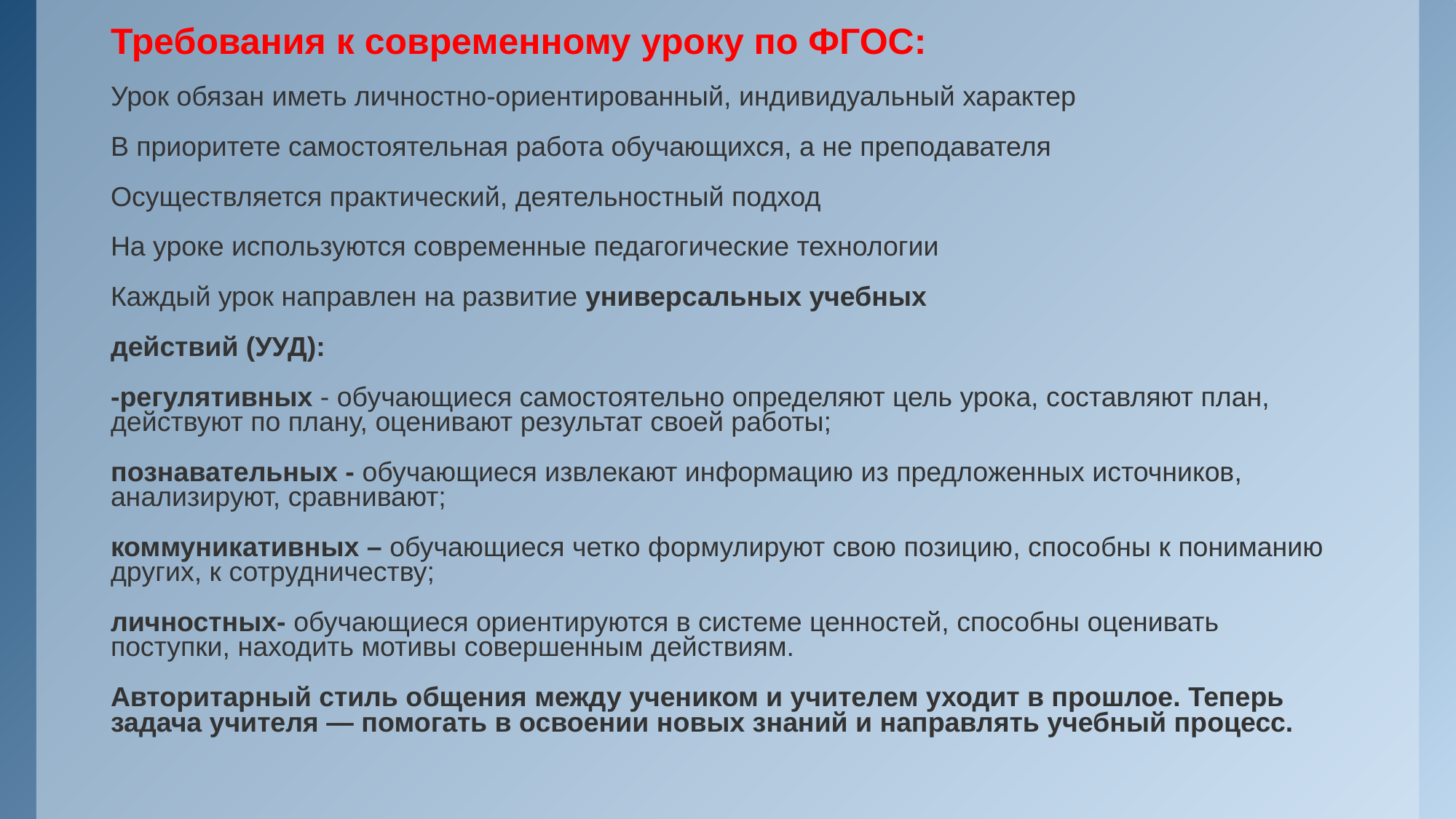

Требования к современному уроку по ФГОС:

Урок обязан иметь личностно-ориентированный, индивидуальный характер

В приоритете самостоятельная работа обучающихся, а не преподавателя

Осуществляется практический, деятельностный подход

На уроке используются современные педагогические технологии

Каждый урок направлен на развитие универсальных учебных

действий (УУД):

-регулятивных - обучающиеся самостоятельно определяют цель урока, составляют план, действуют по плану, оценивают результат своей работы;

познавательных - обучающиеся извлекают информацию из предложенных источников, анализируют, сравнивают;

коммуникативных – обучающиеся четко формулируют свою позицию, способны к пониманию других, к сотрудничеству;

личностных- обучающиеся ориентируются в системе ценностей, способны оценивать поступки, находить мотивы совершенным действиям.

Авторитарный стиль общения между учеником и учителем уходит в прошлое. Теперь задача учителя — помогать в освоении новых знаний и направлять учебный процесс.